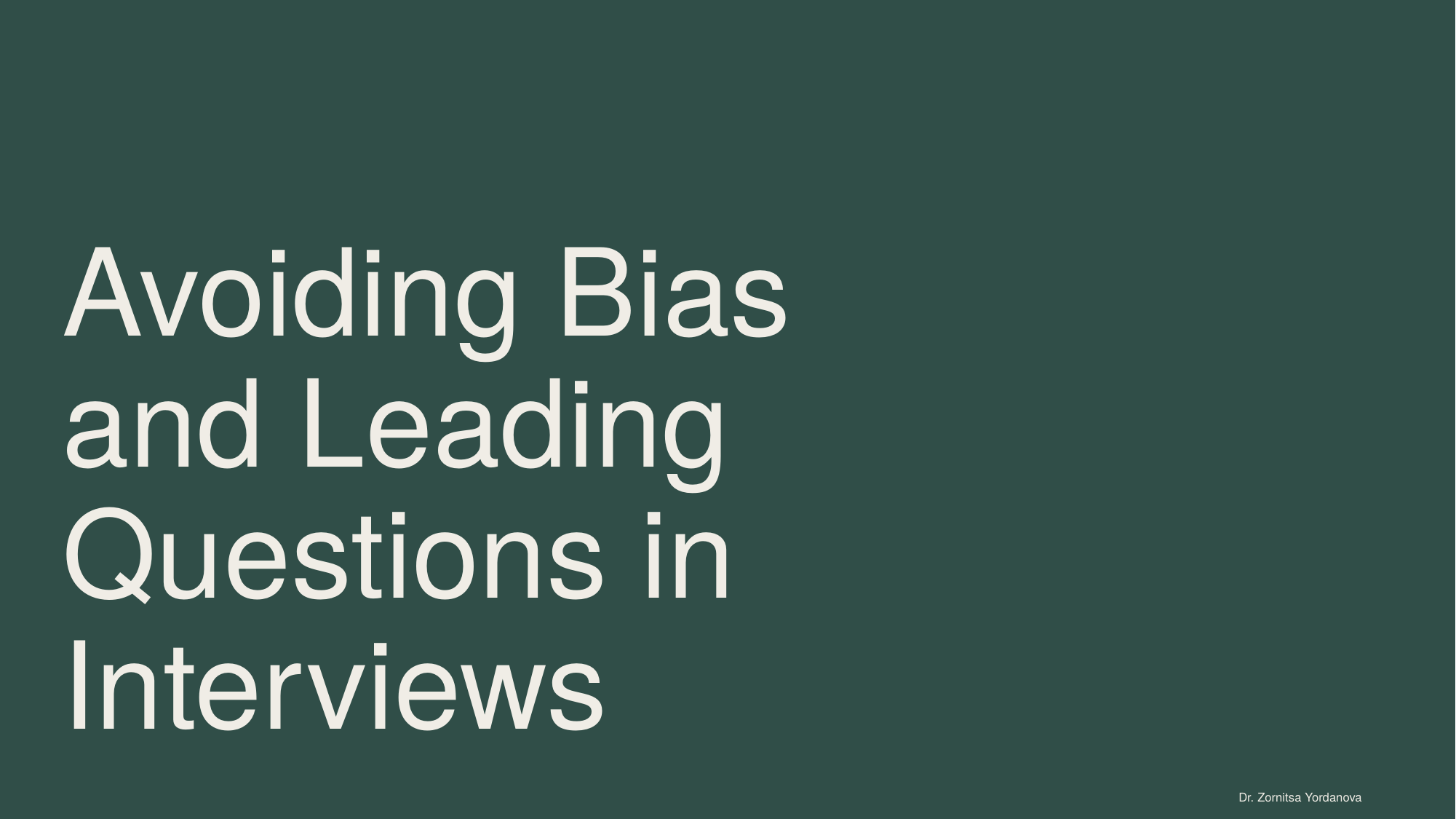

# Avoiding Bias and Leading Questions in Interviews
Dr. Zornitsa Yordanova